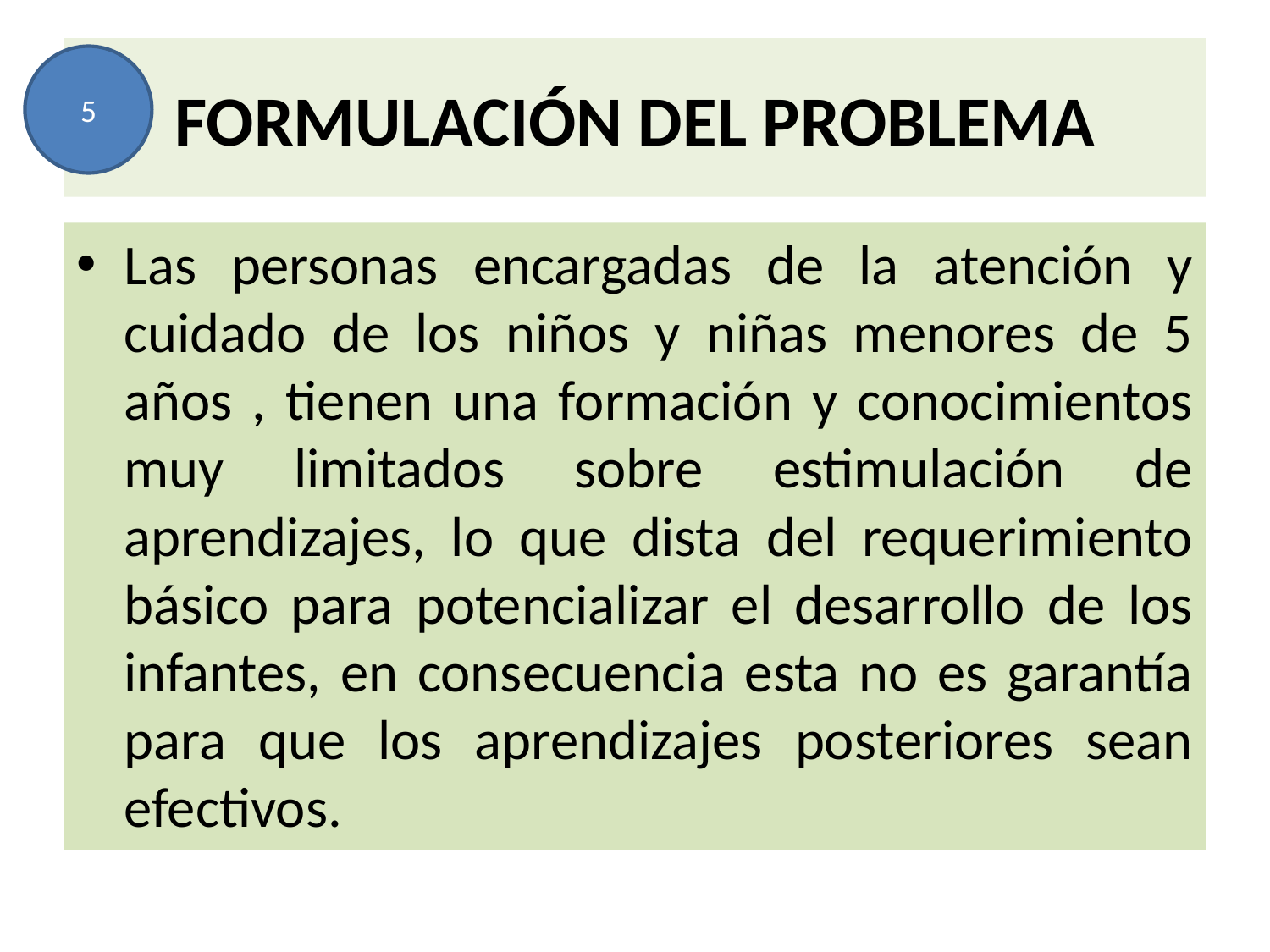

# FORMULACIÓN DEL PROBLEMA
5
Las personas encargadas de la atención y cuidado de los niños y niñas menores de 5 años , tienen una formación y conocimientos muy limitados sobre estimulación de aprendizajes, lo que dista del requerimiento básico para potencializar el desarrollo de los infantes, en consecuencia esta no es garantía para que los aprendizajes posteriores sean efectivos.